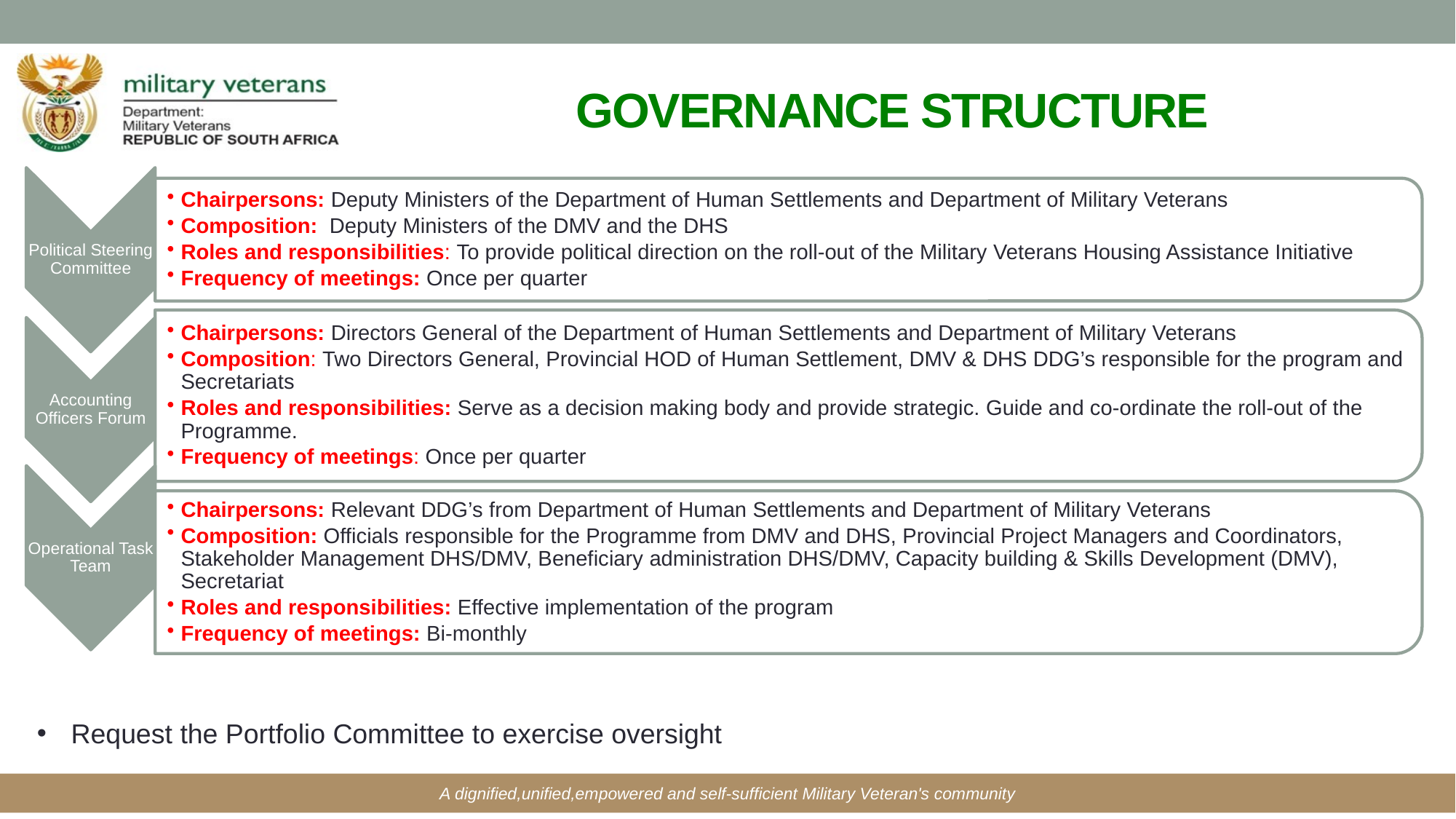

# GOVERNANCE STRUCTURE
Political Steering Committee
Chairpersons: Deputy Ministers of the Department of Human Settlements and Department of Military Veterans
Composition:  Deputy Ministers of the DMV and the DHS
Roles and responsibilities: To provide political direction on the roll-out of the Military Veterans Housing Assistance Initiative
Frequency of meetings: Once per quarter
Accounting Officers Forum
Chairpersons: Directors General of the Department of Human Settlements and Department of Military Veterans
Composition: Two Directors General, Provincial HOD of Human Settlement, DMV & DHS DDG’s responsible for the program and Secretariats
Roles and responsibilities: Serve as a decision making body and provide strategic. Guide and co-ordinate the roll-out of the Programme.
Frequency of meetings: Once per quarter
Operational Task Team
Chairpersons: Relevant DDG’s from Department of Human Settlements and Department of Military Veterans
Composition: Officials responsible for the Programme from DMV and DHS, Provincial Project Managers and Coordinators, Stakeholder Management DHS/DMV, Beneficiary administration DHS/DMV, Capacity building & Skills Development (DMV), Secretariat
Roles and responsibilities: Effective implementation of the program
Frequency of meetings: Bi-monthly
Request the Portfolio Committee to exercise oversight
A dignified,unified,empowered and self-sufficient Military Veteran's community